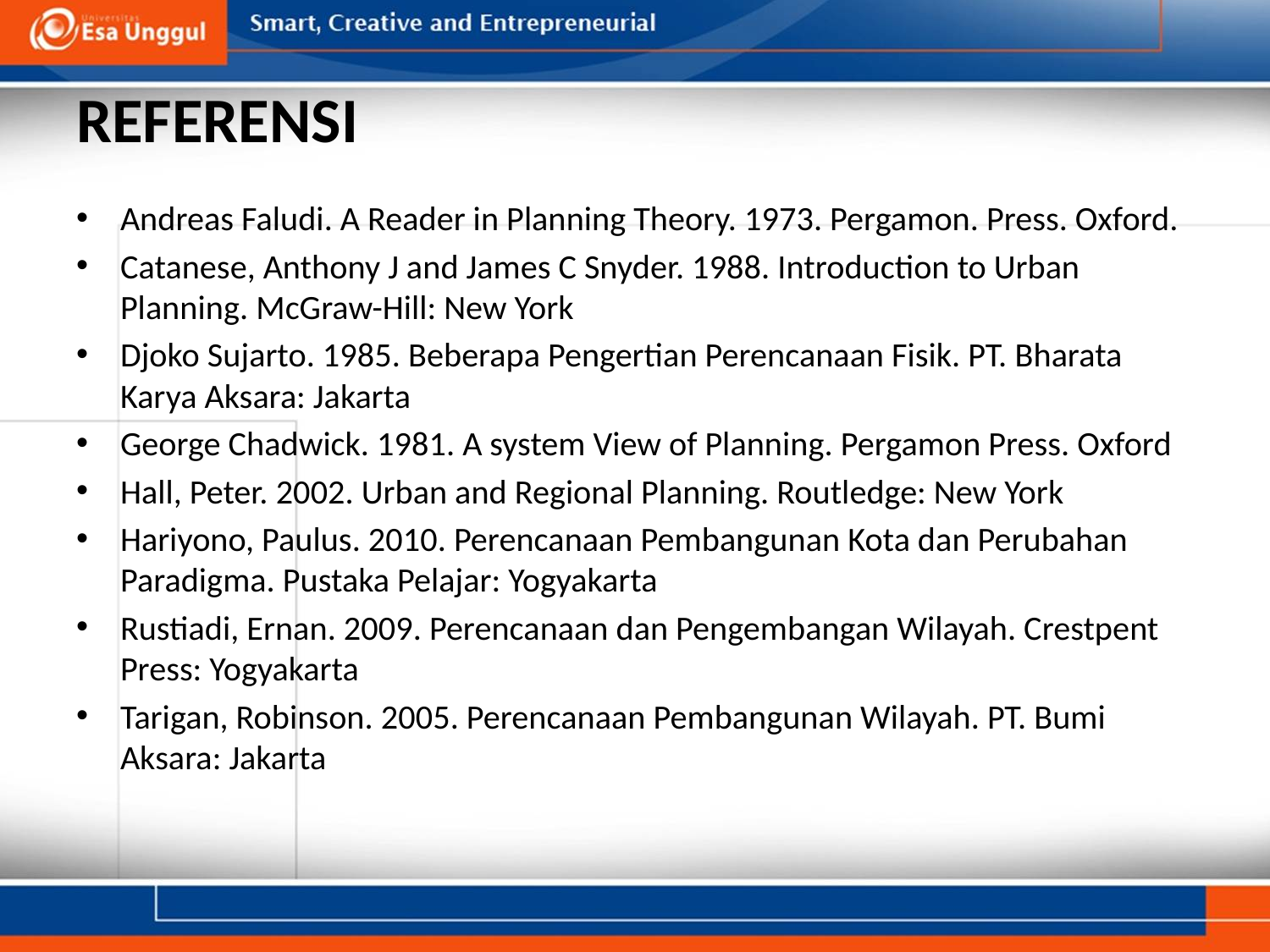

# REFERENSI
Andreas Faludi. A Reader in Planning Theory. 1973. Pergamon. Press. Oxford.
Catanese, Anthony J and James C Snyder. 1988. Introduction to Urban Planning. McGraw-Hill: New York
Djoko Sujarto. 1985. Beberapa Pengertian Perencanaan Fisik. PT. Bharata Karya Aksara: Jakarta
George Chadwick. 1981. A system View of Planning. Pergamon Press. Oxford
Hall, Peter. 2002. Urban and Regional Planning. Routledge: New York
Hariyono, Paulus. 2010. Perencanaan Pembangunan Kota dan Perubahan Paradigma. Pustaka Pelajar: Yogyakarta
Rustiadi, Ernan. 2009. Perencanaan dan Pengembangan Wilayah. Crestpent Press: Yogyakarta
Tarigan, Robinson. 2005. Perencanaan Pembangunan Wilayah. PT. Bumi Aksara: Jakarta